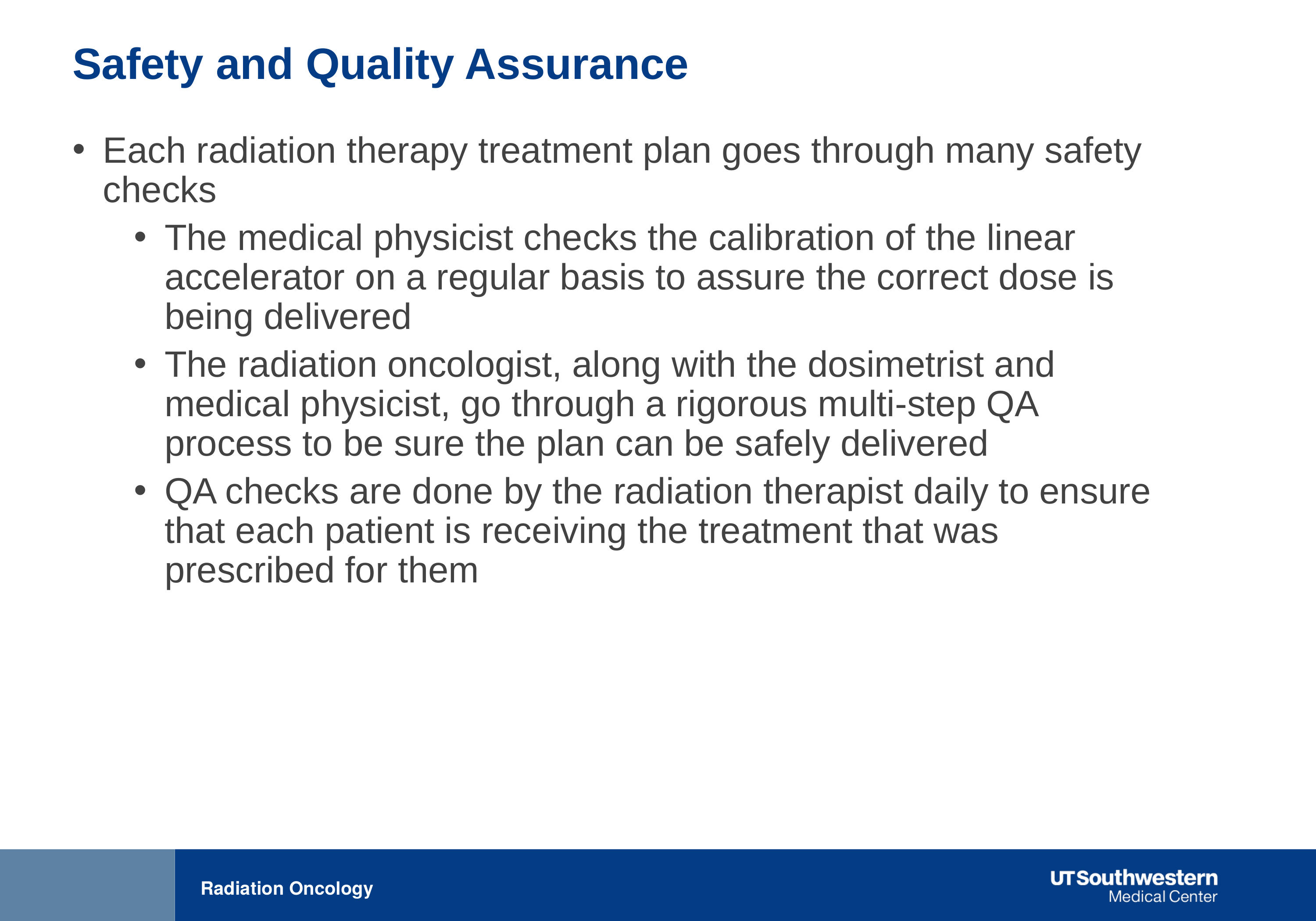

Safety and Quality Assurance
Each radiation therapy treatment plan goes through many safety checks
The medical physicist checks the calibration of the linear accelerator on a regular basis to assure the correct dose is being delivered
The radiation oncologist, along with the dosimetrist and medical physicist, go through a rigorous multi-step QA process to be sure the plan can be safely delivered
QA checks are done by the radiation therapist daily to ensure that each patient is receiving the treatment that was prescribed for them